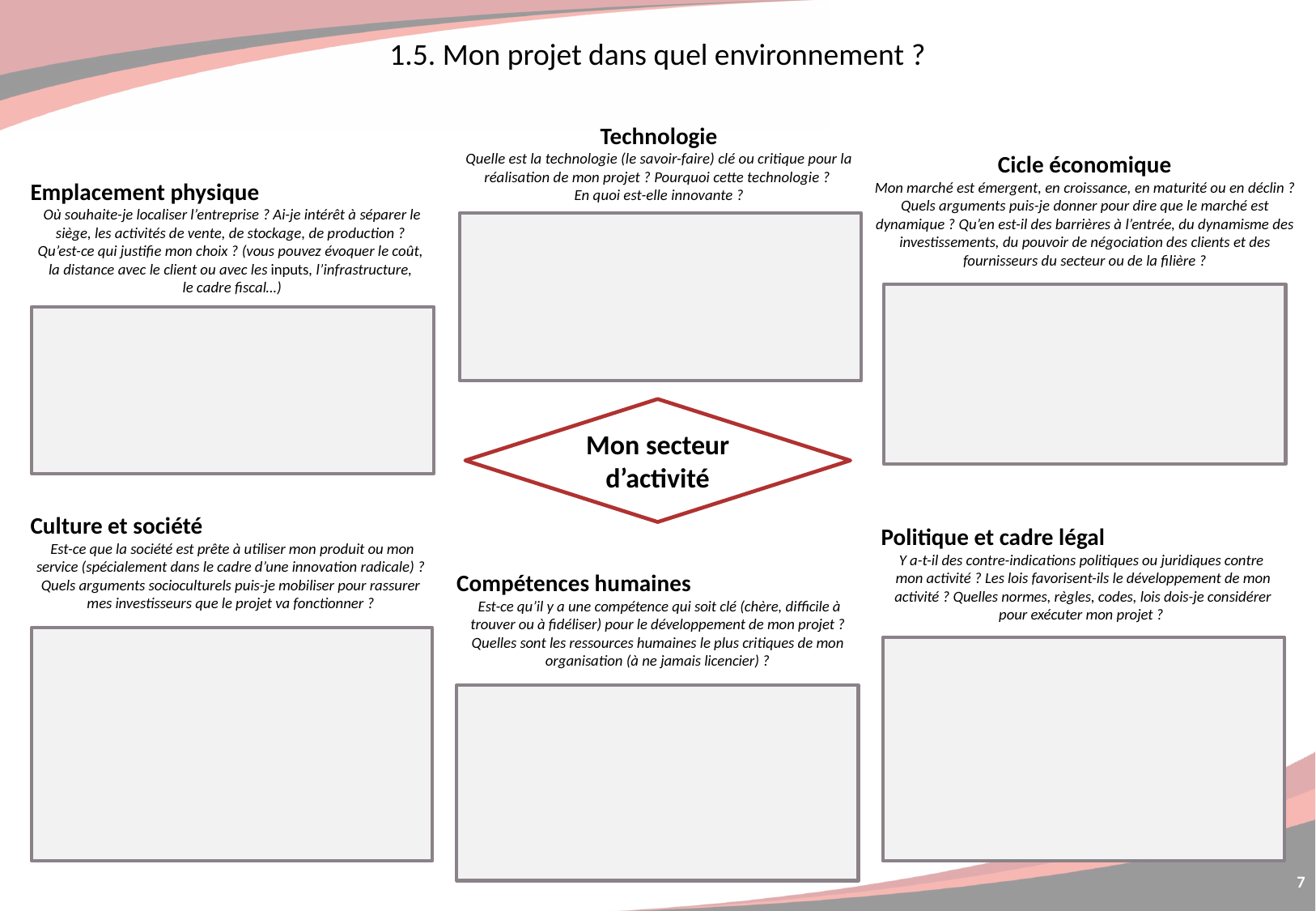

1.5. Mon projet dans quel environnement ?
Technologie
Quelle est la technologie (le savoir-faire) clé ou critique pour la réalisation de mon projet ? Pourquoi cette technologie ?
En quoi est-elle innovante ?
Cicle économique
Mon marché est émergent, en croissance, en maturité ou en déclin ? Quels arguments puis-je donner pour dire que le marché est dynamique ? Qu’en est-il des barrières à l’entrée, du dynamisme des investissements, du pouvoir de négociation des clients et des fournisseurs du secteur ou de la filière ?
Emplacement physique
Où souhaite-je localiser l’entreprise ? Ai-je intérêt à séparer le siège, les activités de vente, de stockage, de production ?
Qu’est-ce qui justifie mon choix ? (vous pouvez évoquer le coût,
la distance avec le client ou avec les inputs, l’infrastructure,
le cadre fiscal…)

Mon secteur d’activité
Culture et société
 Est-ce que la société est prête à utiliser mon produit ou mon service (spécialement dans le cadre d’une innovation radicale) ? Quels arguments socioculturels puis-je mobiliser pour rassurer mes investisseurs que le projet va fonctionner ?
Politique et cadre légal
Y a-t-il des contre-indications politiques ou juridiques contre
mon activité ? Les lois favorisent-ils le développement de mon activité ? Quelles normes, règles, codes, lois dois-je considérer pour exécuter mon projet ?
Compétences humaines
 Est-ce qu’il y a une compétence qui soit clé (chère, difficile à trouver ou à fidéliser) pour le développement de mon projet ? Quelles sont les ressources humaines le plus critiques de mon organisation (à ne jamais licencier) ?

7